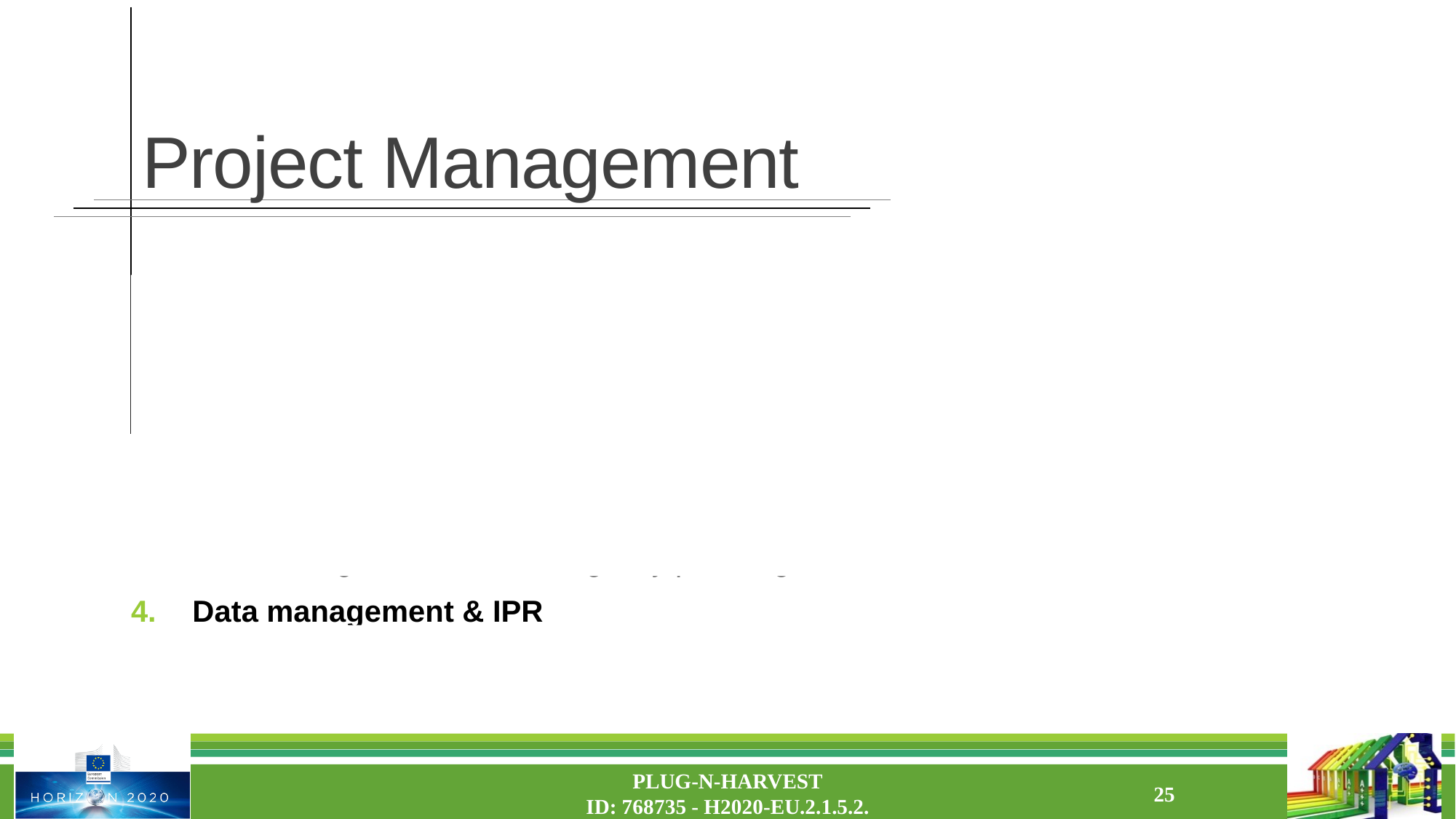

# Project Management

Project Management and H2020 rules
Reimbursement rate - indirect costs
Costs categories - budget transfers
Payments
Keeping records - Timesheets
Monitoring (Checks, reviews and audits)
Periodic Reporting – Periodic Management Reports
Risk management and contingency planning
Data management & IPR
Quality management scheme

PLUG-N-HARVEST
ID: 768735 - H2020-EU.2.1.5.2.
25